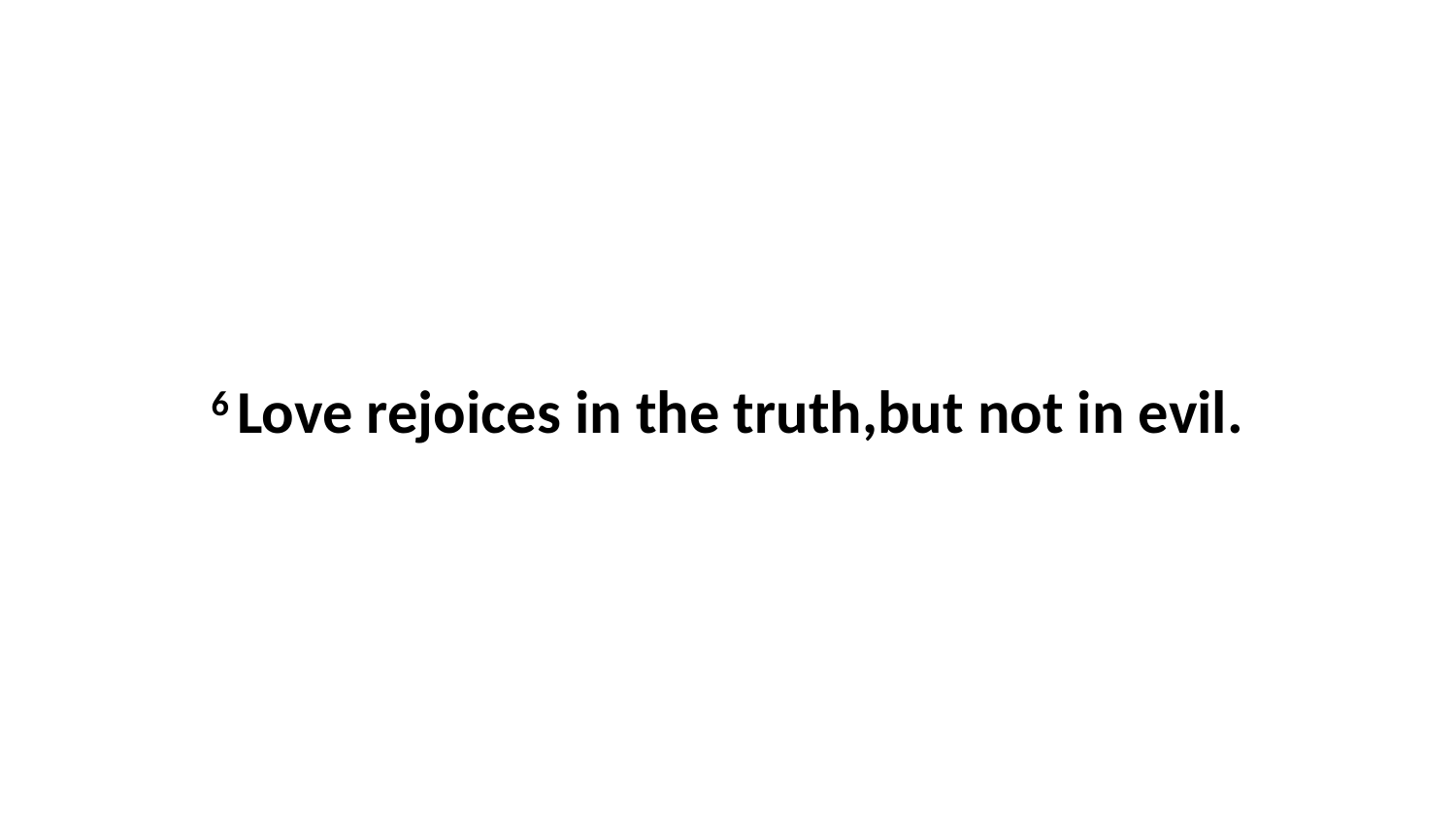

6 Love rejoices in the truth,but not in evil.